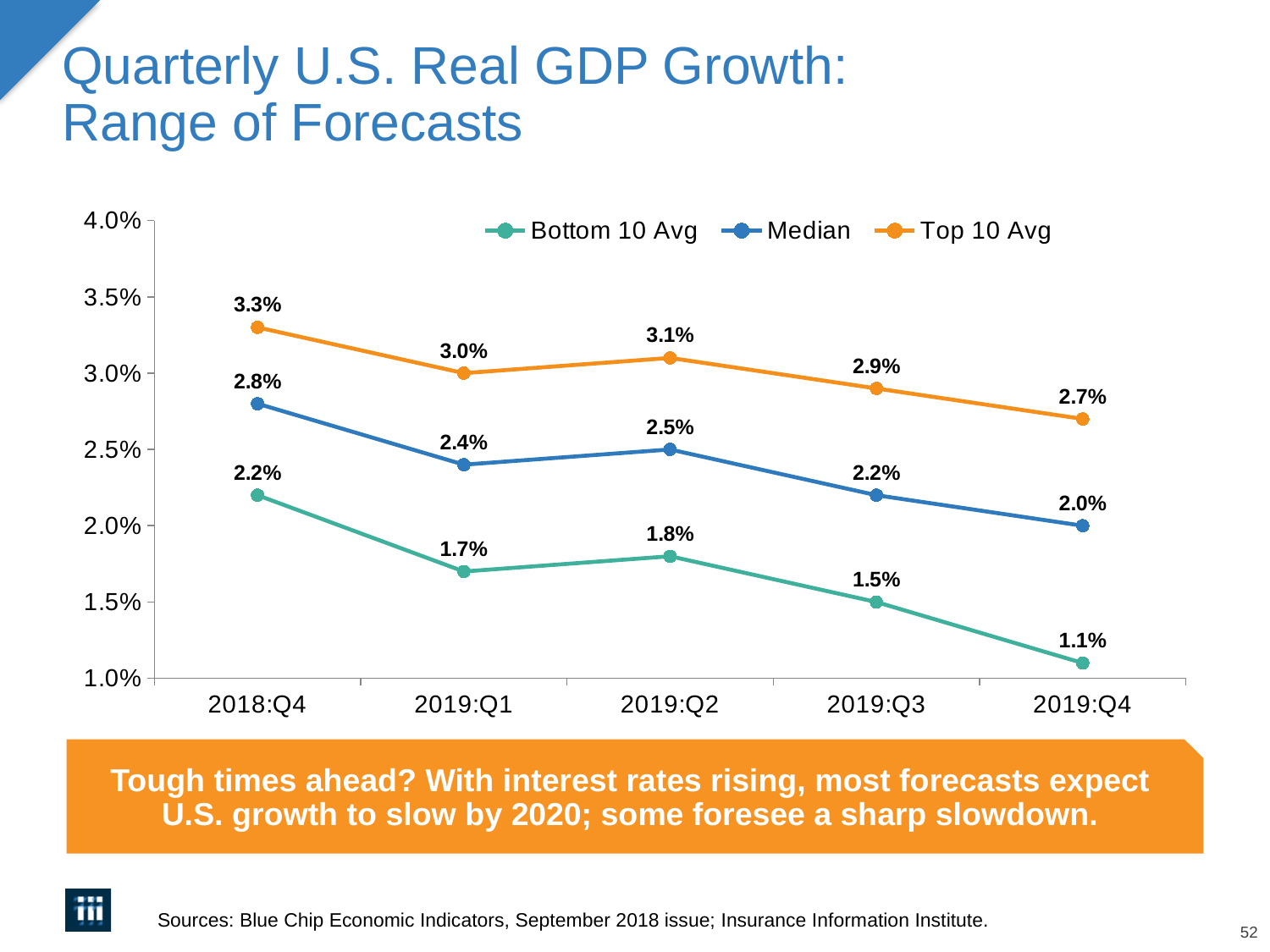

# Quarterly U.S. Real GDP Growth: Range of Forecasts

### Chart

| Category | Bottom 10 Avg | Median | Top 10 Avg |
|---|---|---|---|
| 2018:Q4 | 0.022 | 0.028 | 0.033 |
| 2019:Q1 | 0.017 | 0.024 | 0.03 |
| 2019:Q2 | 0.018 | 0.025 | 0.031 |
| 2019:Q3 | 0.015 | 0.022 | 0.029 |
| 2019:Q4 | 0.011 | 0.02 | 0.027 |
Tough times ahead? With interest rates rising, most forecasts expect U.S. growth to slow by 2020; some foresee a sharp slowdown.
Sources: Blue Chip Economic Indicators, September 2018 issue; Insurance Information Institute.